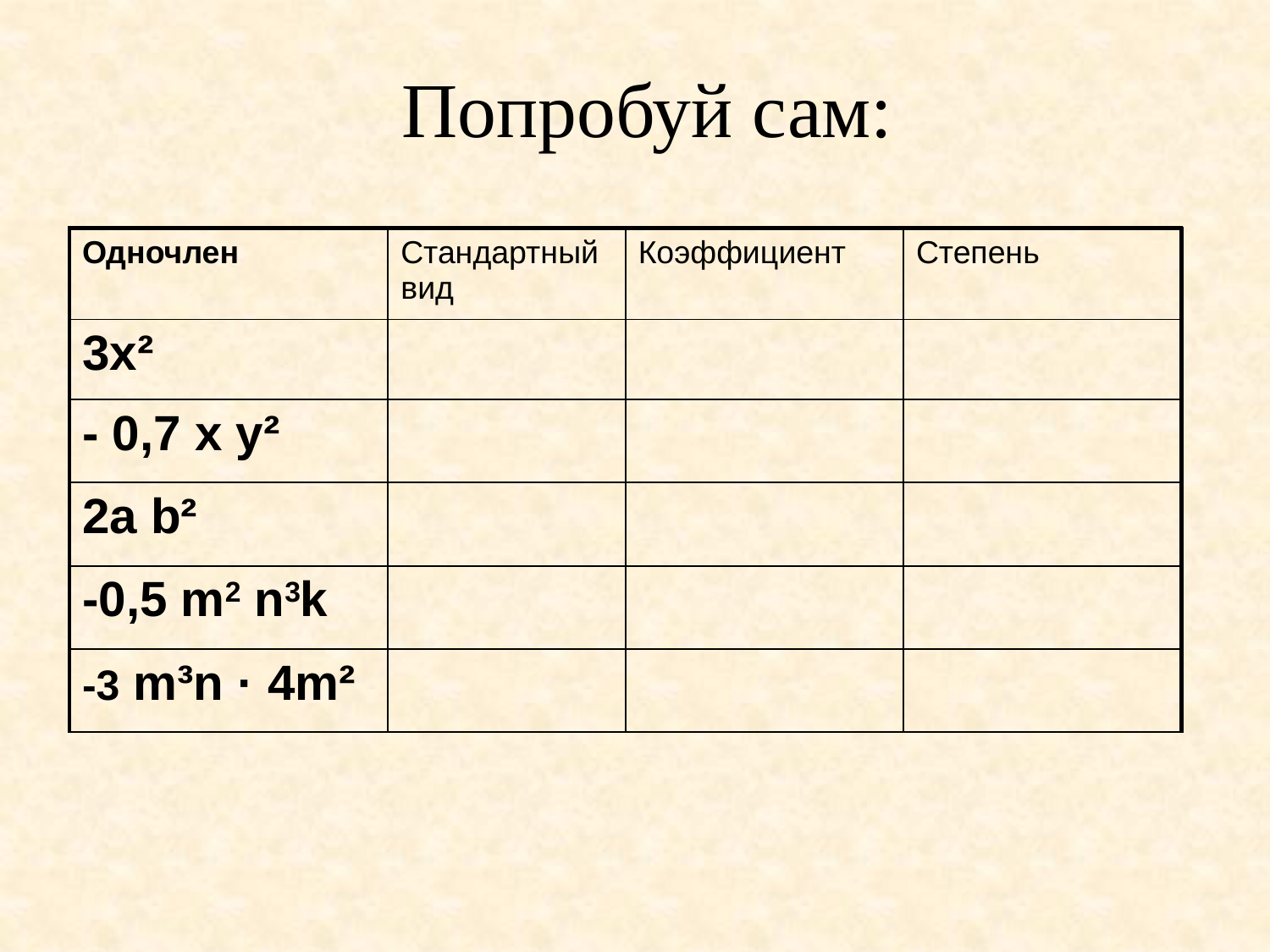

# Попробуй сам:
| Одночлен | Стандартный вид | Коэффициент | Степень |
| --- | --- | --- | --- |
| 3х² |  |  |  |
| - 0,7 х у² |  |  |  |
| 2а b² |  |  |  |
| -0,5 m2 n3k |  |  |  |
| -3 m³n · 4m² |  |  |  |